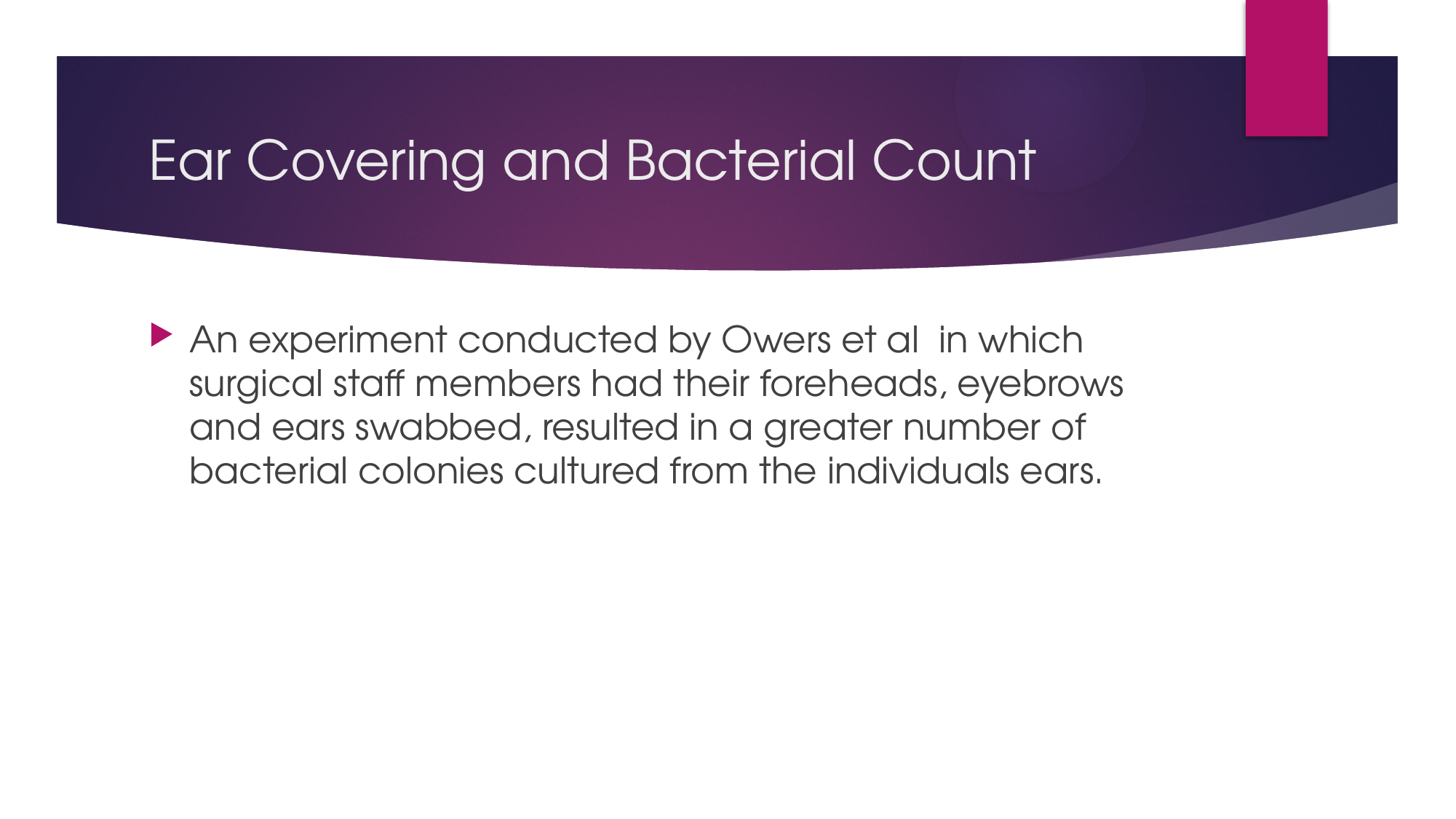

# Ear Covering and Bacterial Count
An experiment conducted by Owers et al  in which surgical staff members had their foreheads, eyebrows and ears swabbed, resulted in a greater number of bacterial colonies cultured from the individuals ears.